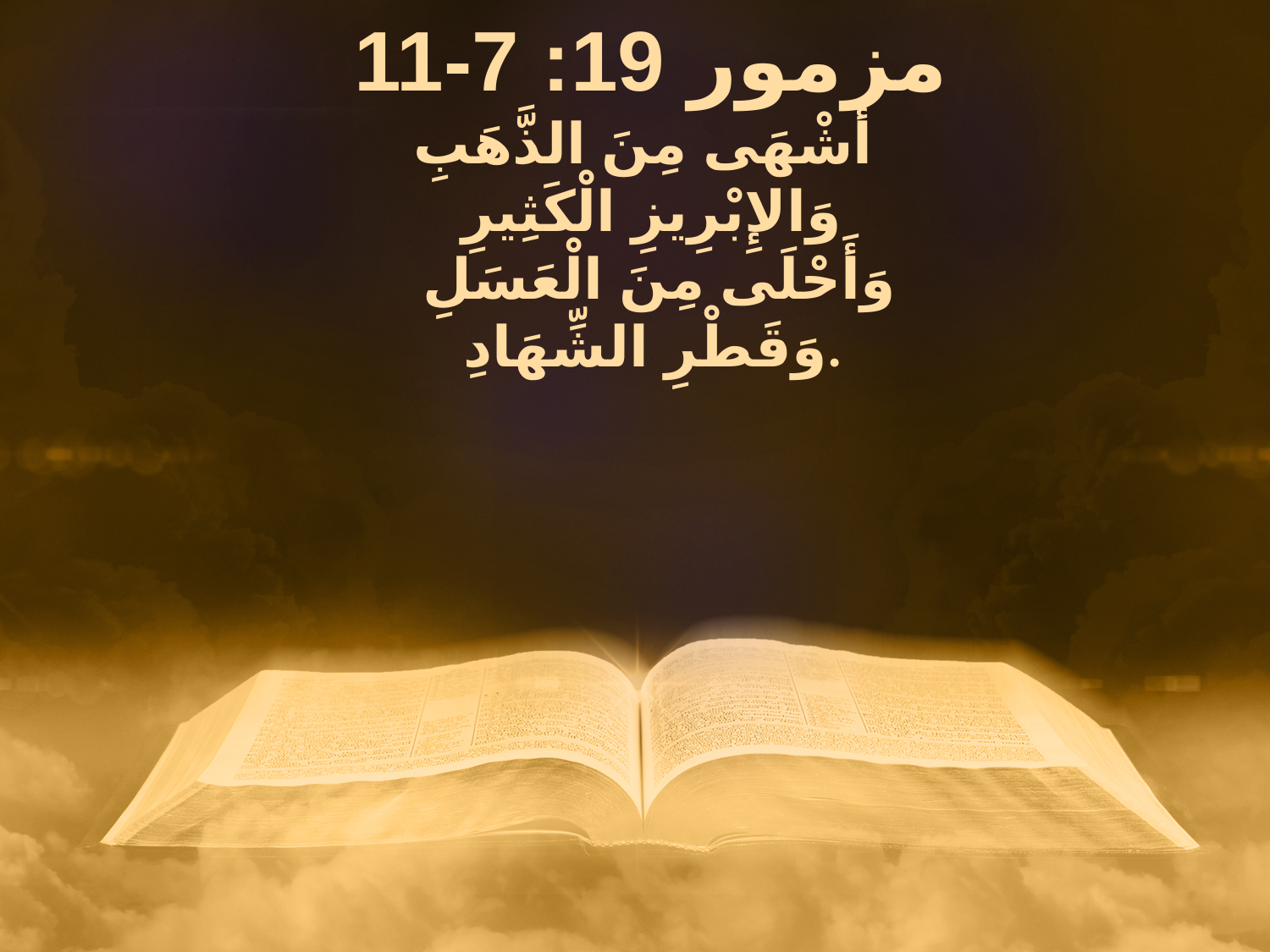

مزمور 19: 7-11
أَشْهَى مِنَ الذَّهَبِ
وَالإِبْرِيزِ الْكَثِيرِ
 وَأَحْلَى مِنَ الْعَسَلِ
 وَقَطْرِ الشِّهَادِ.